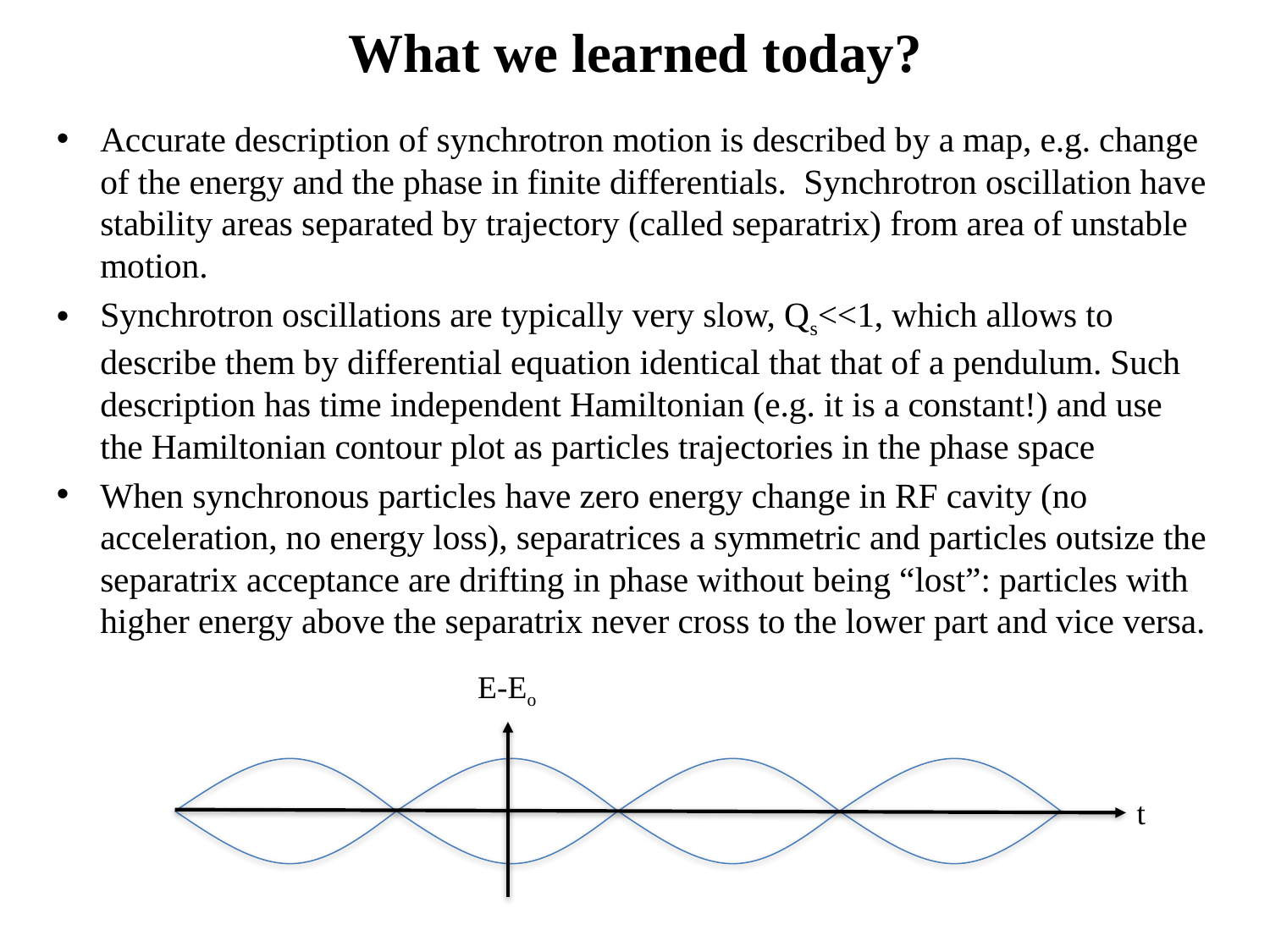

# What we learned today?
Accurate description of synchrotron motion is described by a map, e.g. change of the energy and the phase in finite differentials.  Synchrotron oscillation have stability areas separated by trajectory (called separatrix) from area of unstable motion.
Synchrotron oscillations are typically very slow, Qs<<1, which allows to describe them by differential equation identical that that of a pendulum. Such description has time independent Hamiltonian (e.g. it is a constant!) and use the Hamiltonian contour plot as particles trajectories in the phase space
When synchronous particles have zero energy change in RF cavity (no acceleration, no energy loss), separatrices a symmetric and particles outsize the separatrix acceptance are drifting in phase without being “lost”: particles with higher energy above the separatrix never cross to the lower part and vice versa.

E-Eo

t